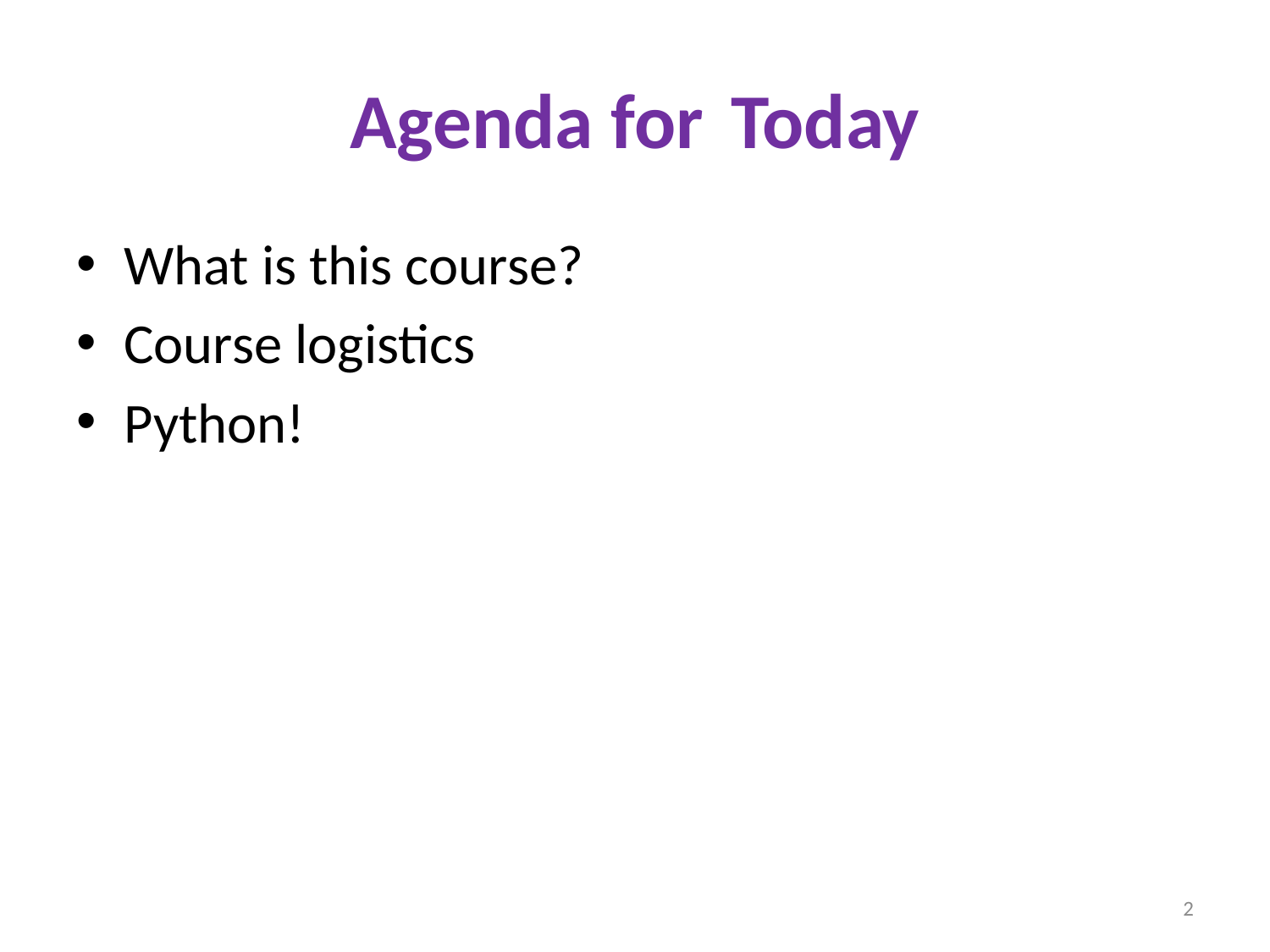

# Agenda for 	Today
What is this course?
Course logistics
Python!
2